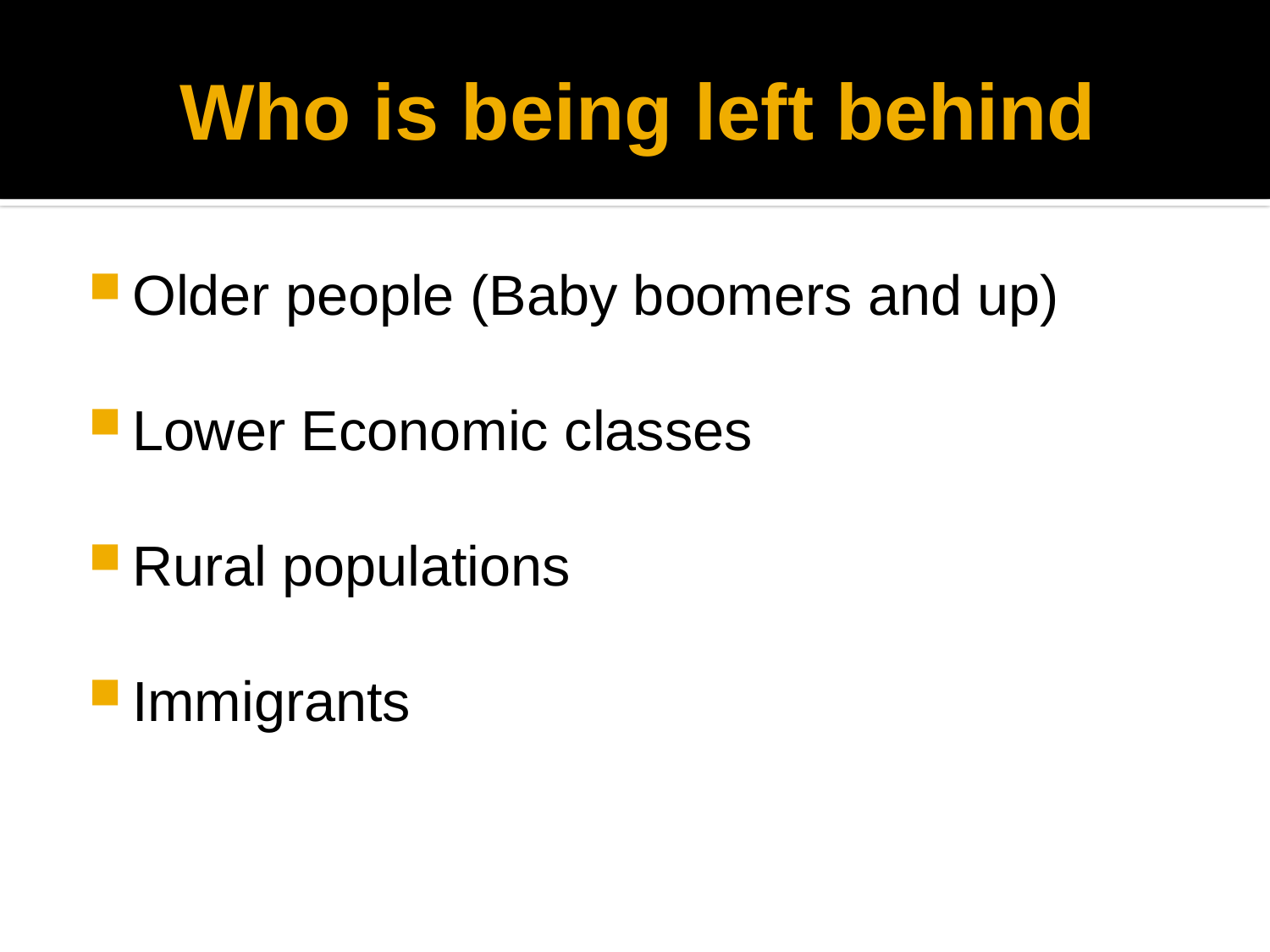

# Who is being left behind
Older people (Baby boomers and up)

Lower Economic classes

Rural populations

Immigrants